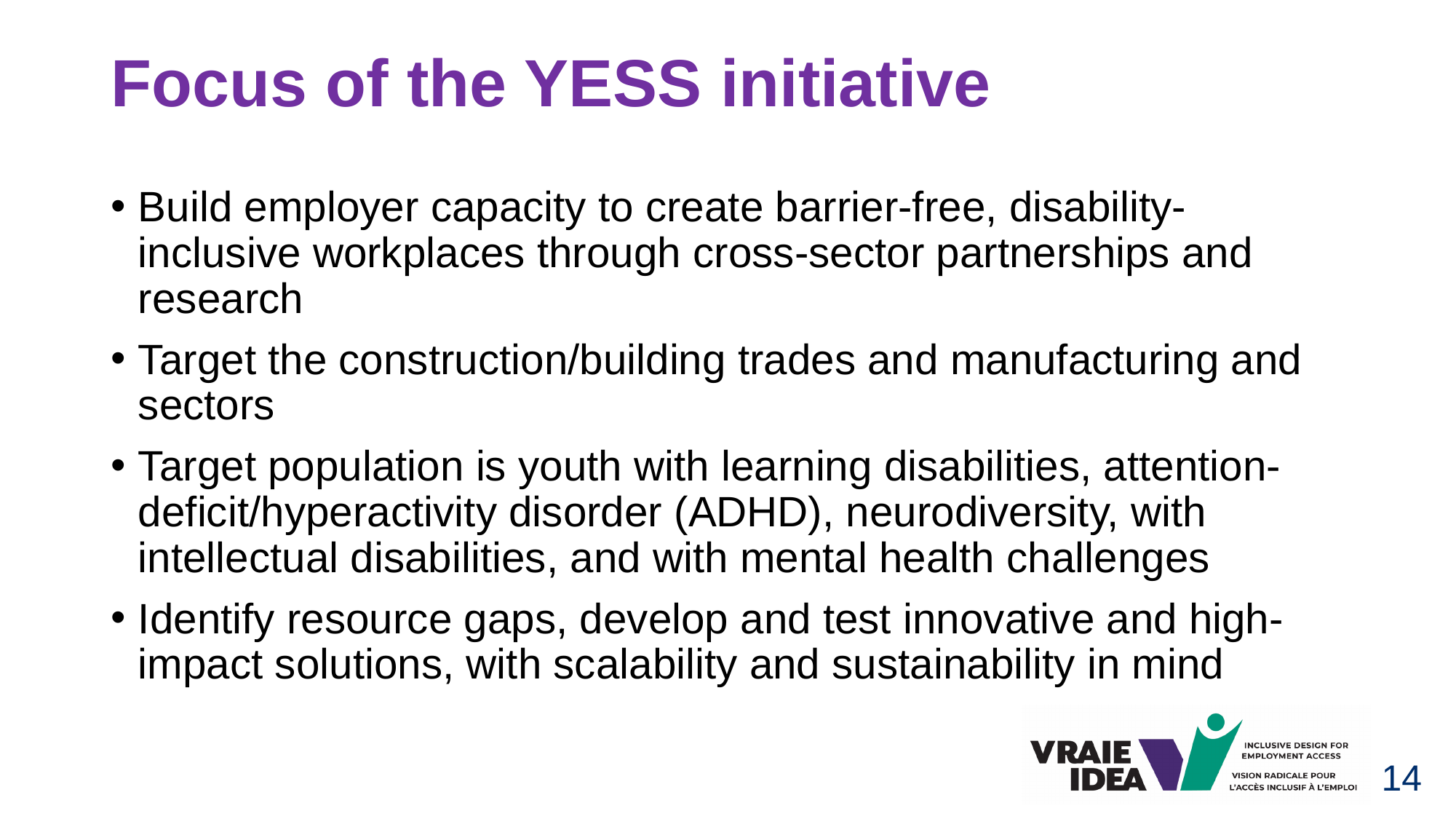

# Focus of the YESS initiative
Build employer capacity to create barrier-free, disability-inclusive workplaces through cross-sector partnerships and research
Target the construction/building trades and manufacturing and sectors
Target population is youth with learning disabilities, attention-deficit/hyperactivity disorder (ADHD), neurodiversity, with intellectual disabilities, and with mental health challenges
Identify resource gaps, develop and test innovative and high-impact solutions, with scalability and sustainability in mind